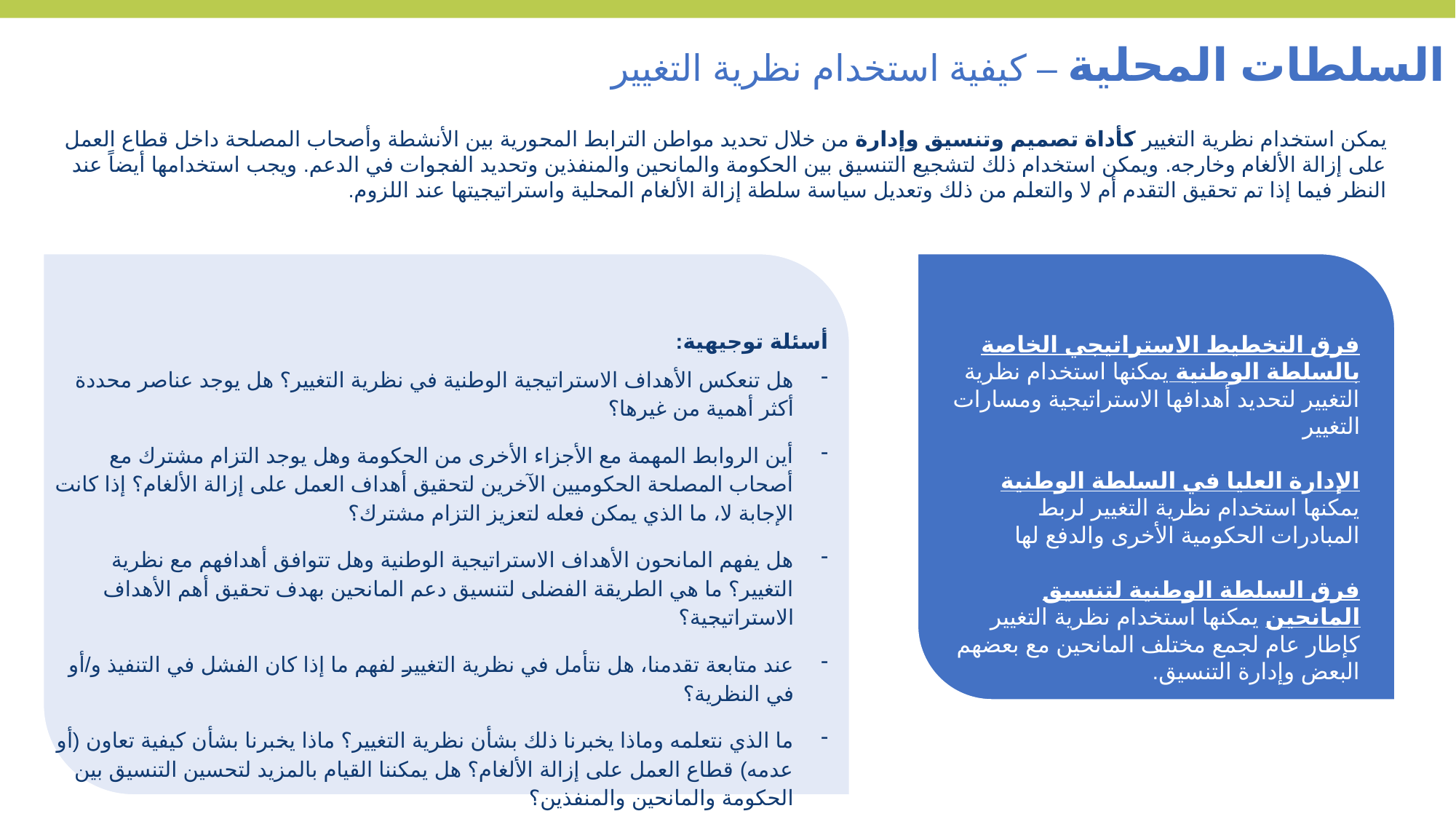

السلطات المحلية – كيفية استخدام نظرية التغيير
يمكن استخدام نظرية التغيير كأداة تصميم وتنسيق وإدارة من خلال تحديد مواطن الترابط المحورية بين الأنشطة وأصحاب المصلحة داخل قطاع العمل على إزالة الألغام وخارجه. ويمكن استخدام ذلك لتشجيع التنسيق بين الحكومة والمانحين والمنفذين وتحديد الفجوات في الدعم. ويجب استخدامها أيضاً عند النظر فيما إذا تم تحقيق التقدم أم لا والتعلم من ذلك وتعديل سياسة سلطة إزالة الألغام المحلية واستراتيجيتها عند اللزوم.

أسئلة توجيهية:
هل تنعكس الأهداف الاستراتيجية الوطنية في نظرية التغيير؟ هل يوجد عناصر محددة أكثر أهمية من غيرها؟
أين الروابط المهمة مع الأجزاء الأخرى من الحكومة وهل يوجد التزام مشترك مع أصحاب المصلحة الحكوميين الآخرين لتحقيق أهداف العمل على إزالة الألغام؟ إذا كانت الإجابة لا، ما الذي يمكن فعله لتعزيز التزام مشترك؟
هل يفهم المانحون الأهداف الاستراتيجية الوطنية وهل تتوافق أهدافهم مع نظرية التغيير؟ ما هي الطريقة الفضلى لتنسيق دعم المانحين بهدف تحقيق أهم الأهداف الاستراتيجية؟
عند متابعة تقدمنا، هل نتأمل في نظرية التغيير لفهم ما إذا كان الفشل في التنفيذ و/أو في النظرية؟
ما الذي نتعلمه وماذا يخبرنا ذلك بشأن نظرية التغيير؟ ماذا يخبرنا بشأن كيفية تعاون (أو عدمه) قطاع العمل على إزالة الألغام؟ هل يمكننا القيام بالمزيد لتحسين التنسيق بين الحكومة والمانحين والمنفذين؟

فرق التخطيط الاستراتيجي الخاصة بالسلطة الوطنية يمكنها استخدام نظرية التغيير لتحديد أهدافها الاستراتيجية ومسارات التغيير

الإدارة العليا في السلطة الوطنية يمكنها استخدام نظرية التغيير لربط المبادرات الحكومية الأخرى والدفع لها

فرق السلطة الوطنية لتنسيق المانحين يمكنها استخدام نظرية التغيير كإطار عام لجمع مختلف المانحين مع بعضهم البعض وإدارة التنسيق.